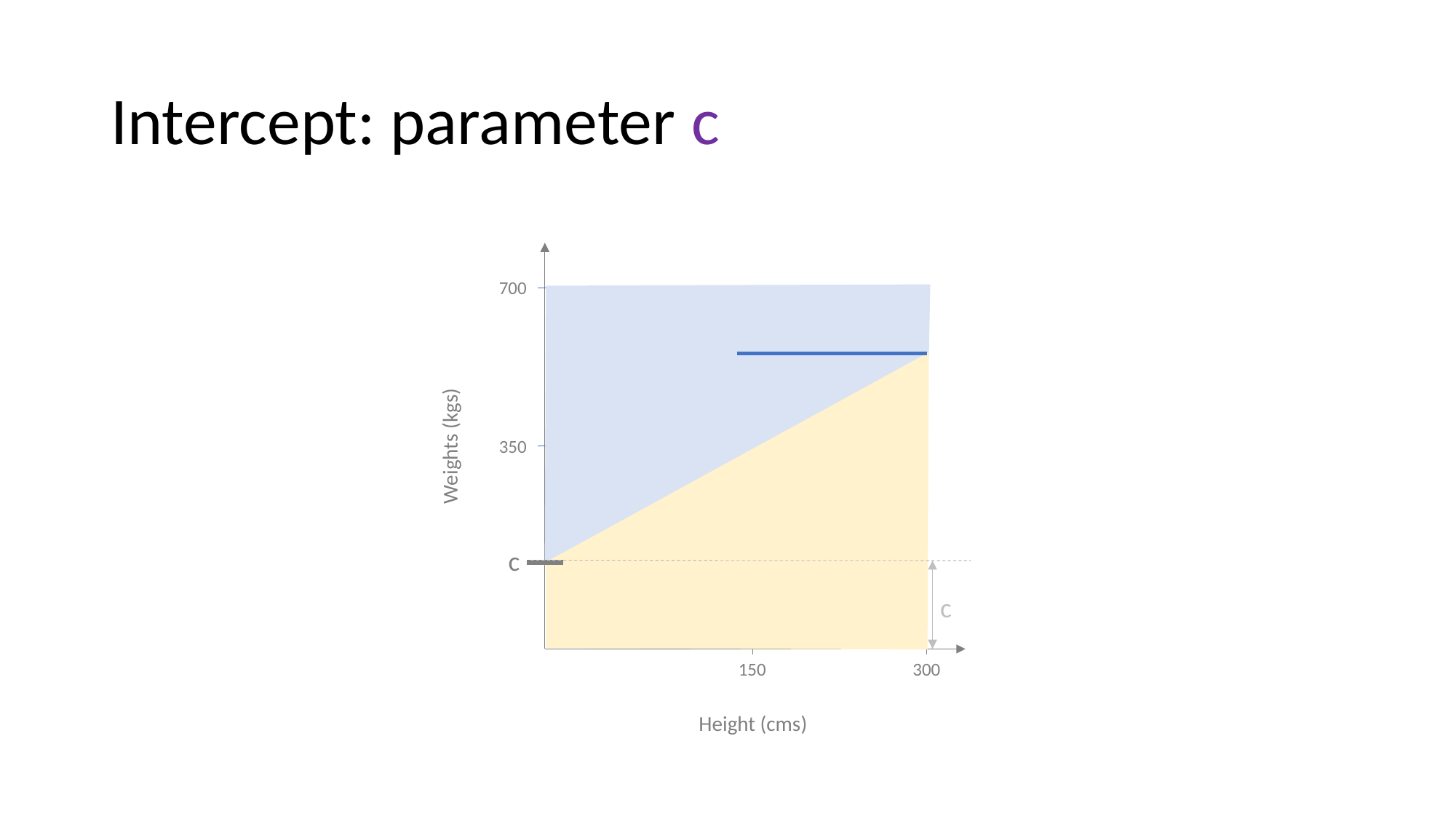

# Intercept: parameter c
700

350
150
300
Weights (kgs)
c
c
Height (cms)